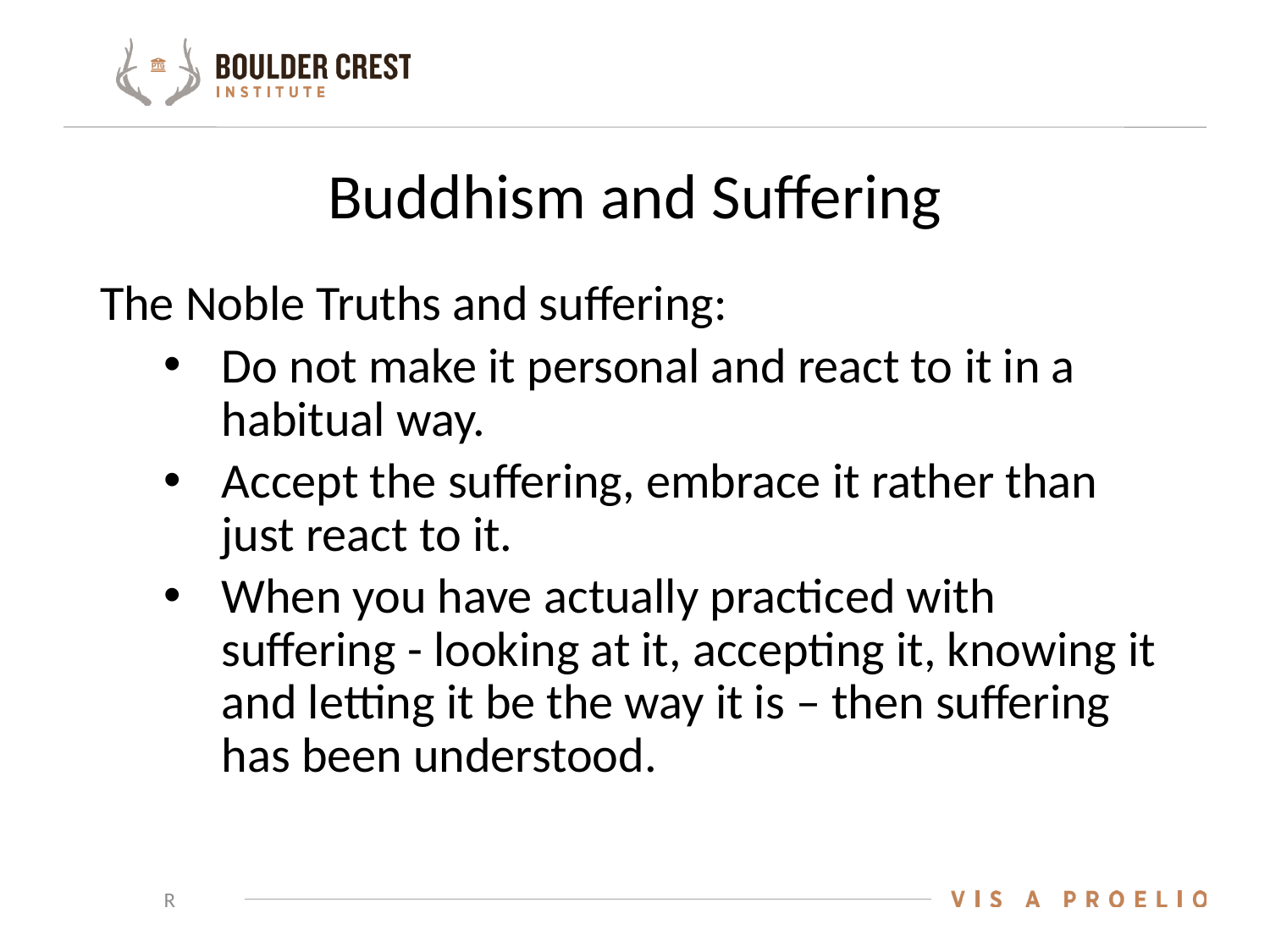

# Buddhism and Suffering
The Noble Truths and suffering:
Do not make it personal and react to it in a habitual way.
Accept the suffering, embrace it rather than just react to it.
When you have actually practiced with suffering - looking at it, accepting it, knowing it and letting it be the way it is – then suffering has been understood.

R